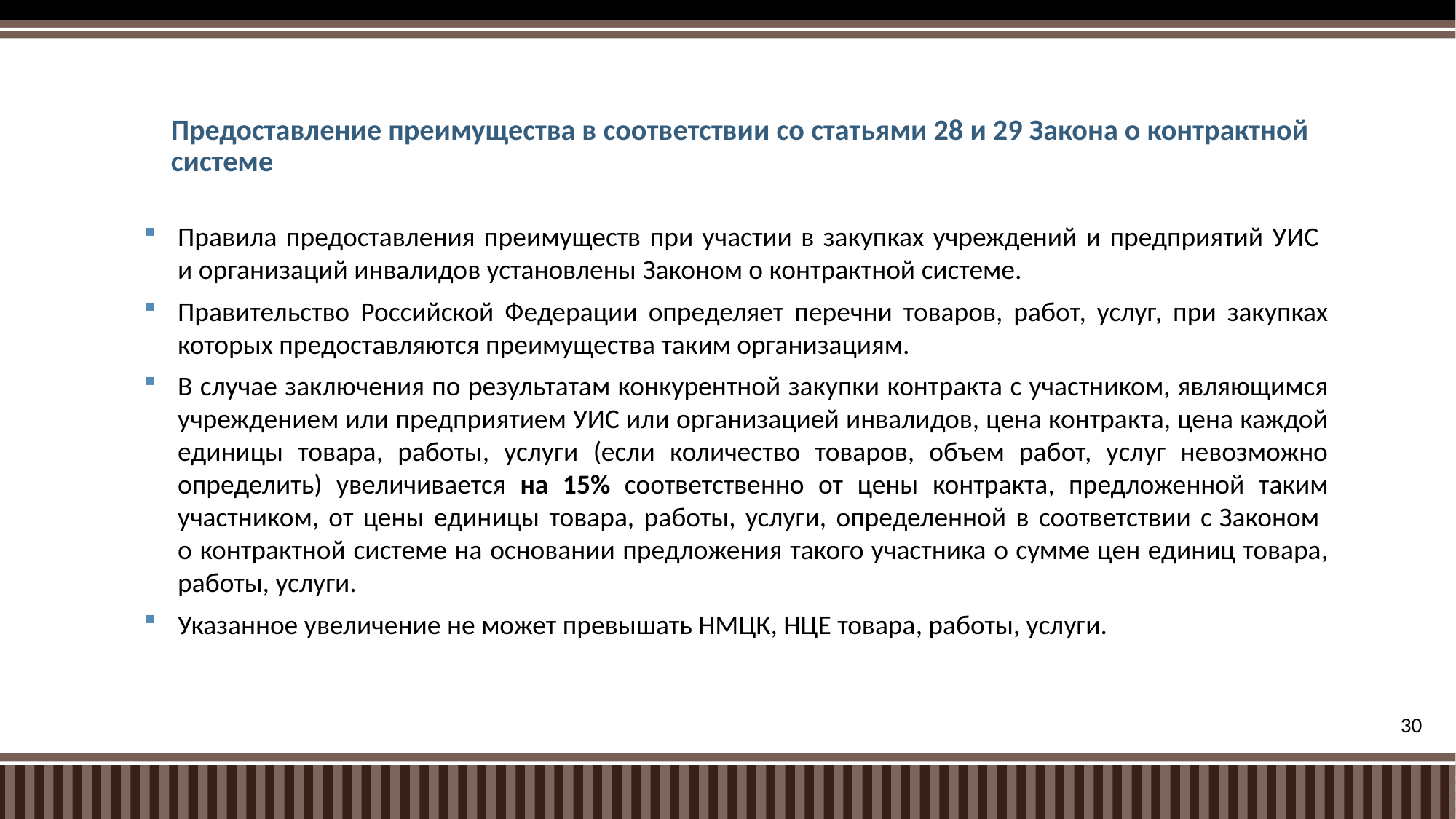

# Предоставление преимущества в соответствии со статьями 28 и 29 Закона о контрактной системе
Правила предоставления преимуществ при участии в закупках учреждений и предприятий УИС
и организаций инвалидов установлены Законом о контрактной системе.
Правительство Российской Федерации определяет перечни товаров, работ, услуг, при закупках которых предоставляются преимущества таким организациям.
В случае заключения по результатам конкурентной закупки контракта с участником, являющимся учреждением или предприятием УИС или организацией инвалидов, цена контракта, цена каждой единицы товара, работы, услуги (если количество товаров, объем работ, услуг невозможно определить) увеличивается на 15% соответственно от цены контракта, предложенной таким участником, от цены единицы товара, работы, услуги, определенной в соответствии с Законом
о контрактной системе на основании предложения такого участника о сумме цен единиц товара, работы, услуги.
Указанное увеличение не может превышать НМЦК, НЦЕ товара, работы, услуги.
30